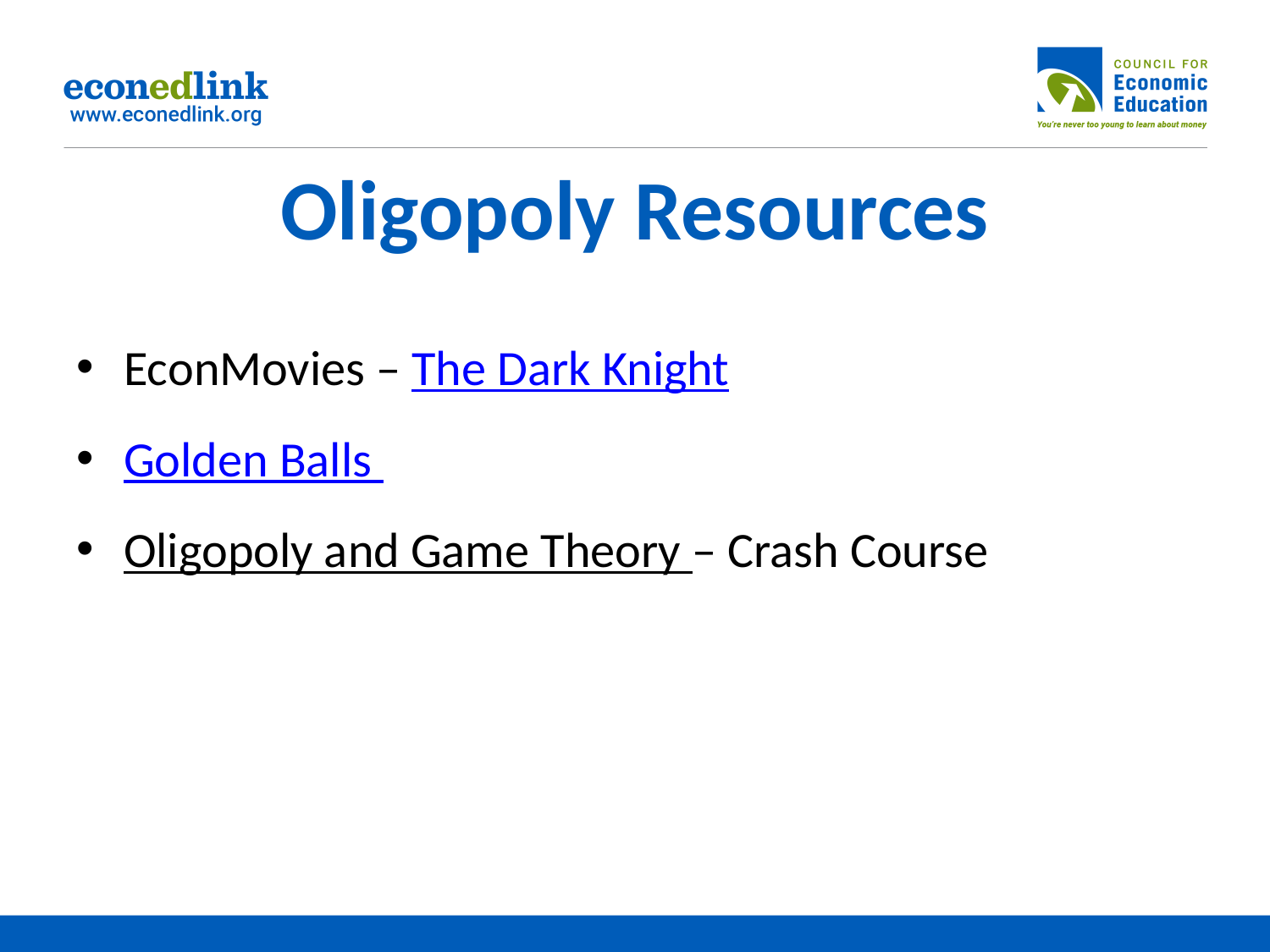

# Oligopoly Resources
EconMovies – The Dark Knight
Golden Balls
Oligopoly and Game Theory – Crash Course